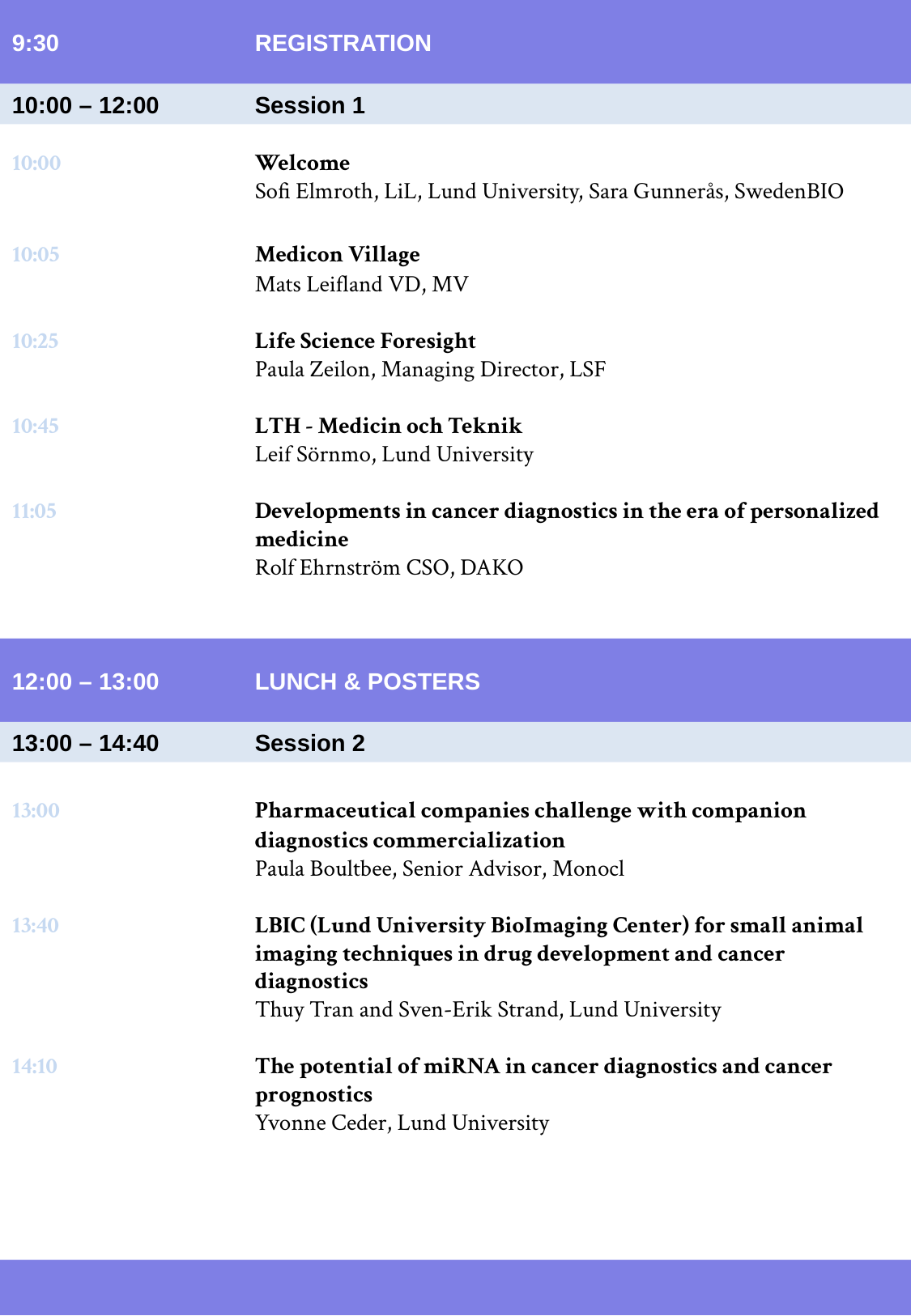

9:30		REGISTRATION
10:00 – 12:00	Session 1
10:00		Welcome
		Sofi Elmroth, LiL, Lund University, Sara Gunnerås, SwedenBIO
10:05 		Medicon Village
		Mats Leifland VD, MV

10:25		Life Science Foresight
		Paula Zeilon, Managing Director, LSF

10:45		LTH - Medicin och Teknik
		Leif Sörnmo, Lund University

11:05		Developments in cancer diagnostics in the era of personalized
		medicine
		Rolf Ehrnström CSO, DAKO
12:00 – 13:00	LUNCH & POSTERS
13:00 – 14:40	Session 2
13:00		Pharmaceutical companies challenge with companion
		diagnostics commercialization
		Paula Boultbee, Senior Advisor, Monocl

13:40		LBIC (Lund University BioImaging Center) for small animal
		imaging techniques in drug development and cancer
		diagnostics
		Thuy Tran and Sven-Erik Strand, Lund University

14:10		The potential of miRNA in cancer diagnostics and cancer
		prognostics
		Yvonne Ceder, Lund University